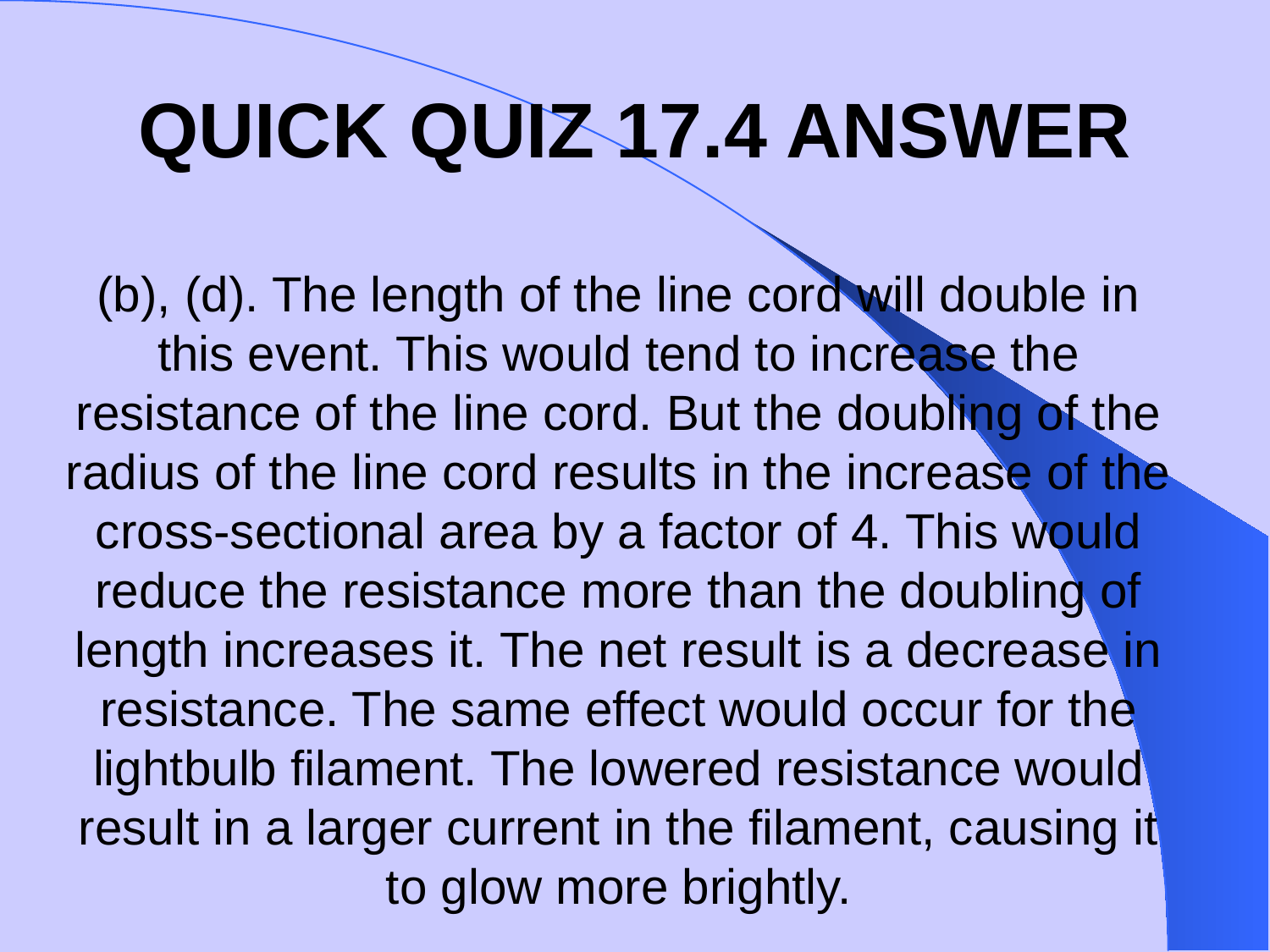

QUICK QUIZ 17.4 ANSWER
# (b), (d). The length of the line cord will double in this event. This would tend to increase the resistance of the line cord. But the doubling of the radius of the line cord results in the increase of the cross-sectional area by a factor of 4. This would reduce the resistance more than the doubling of length increases it. The net result is a decrease in resistance. The same effect would occur for the lightbulb filament. The lowered resistance would result in a larger current in the filament, causing it to glow more brightly.